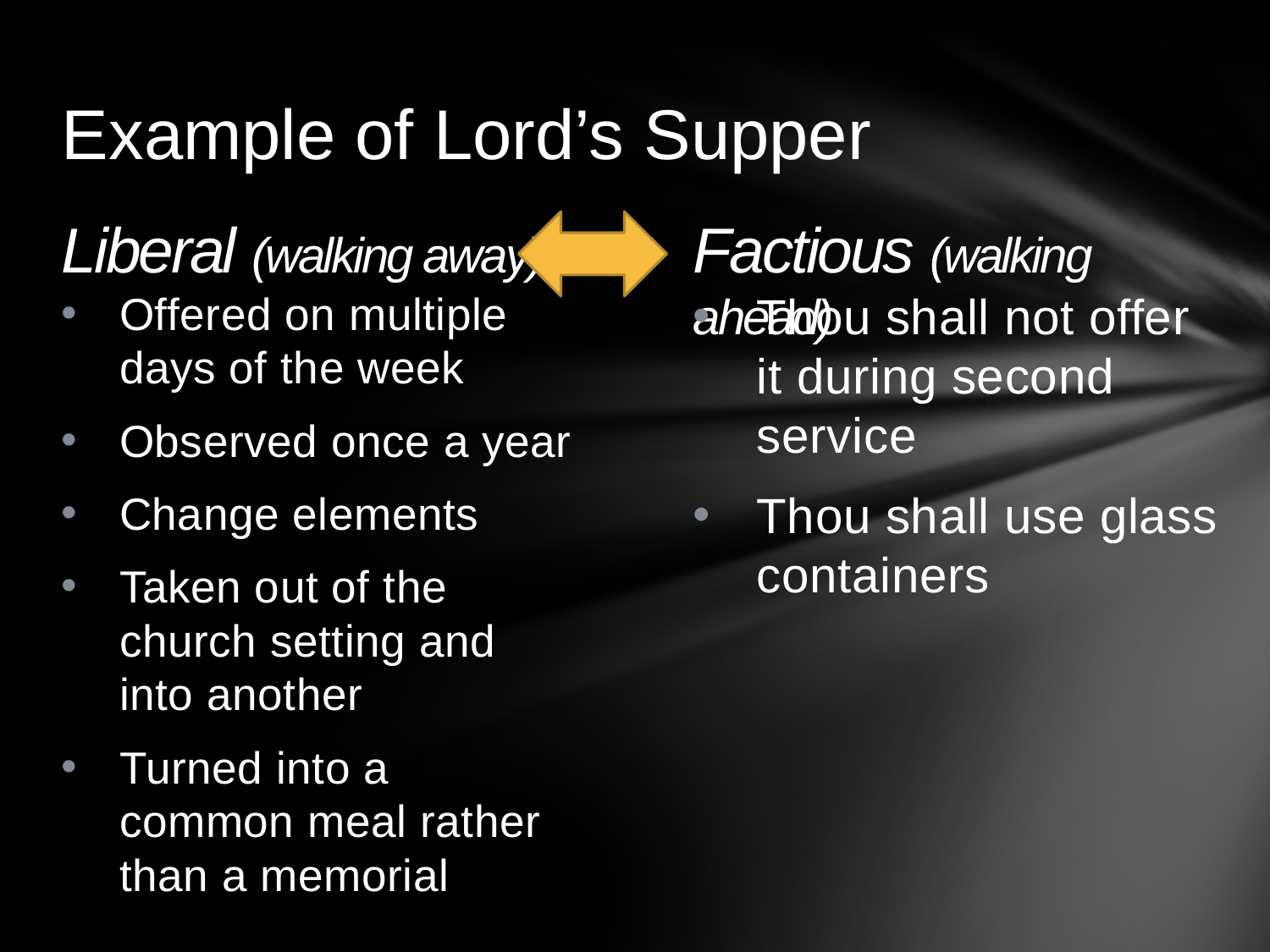

# Example of Lord’s Supper
Liberal (walking away)
Factious (walking ahead)

Offered on multiple days of the week
Observed once a year
Change elements
Taken out of the church setting and into another
Turned into a common meal rather than a memorial
Thou shall not offer it during second service
Thou shall use glass containers